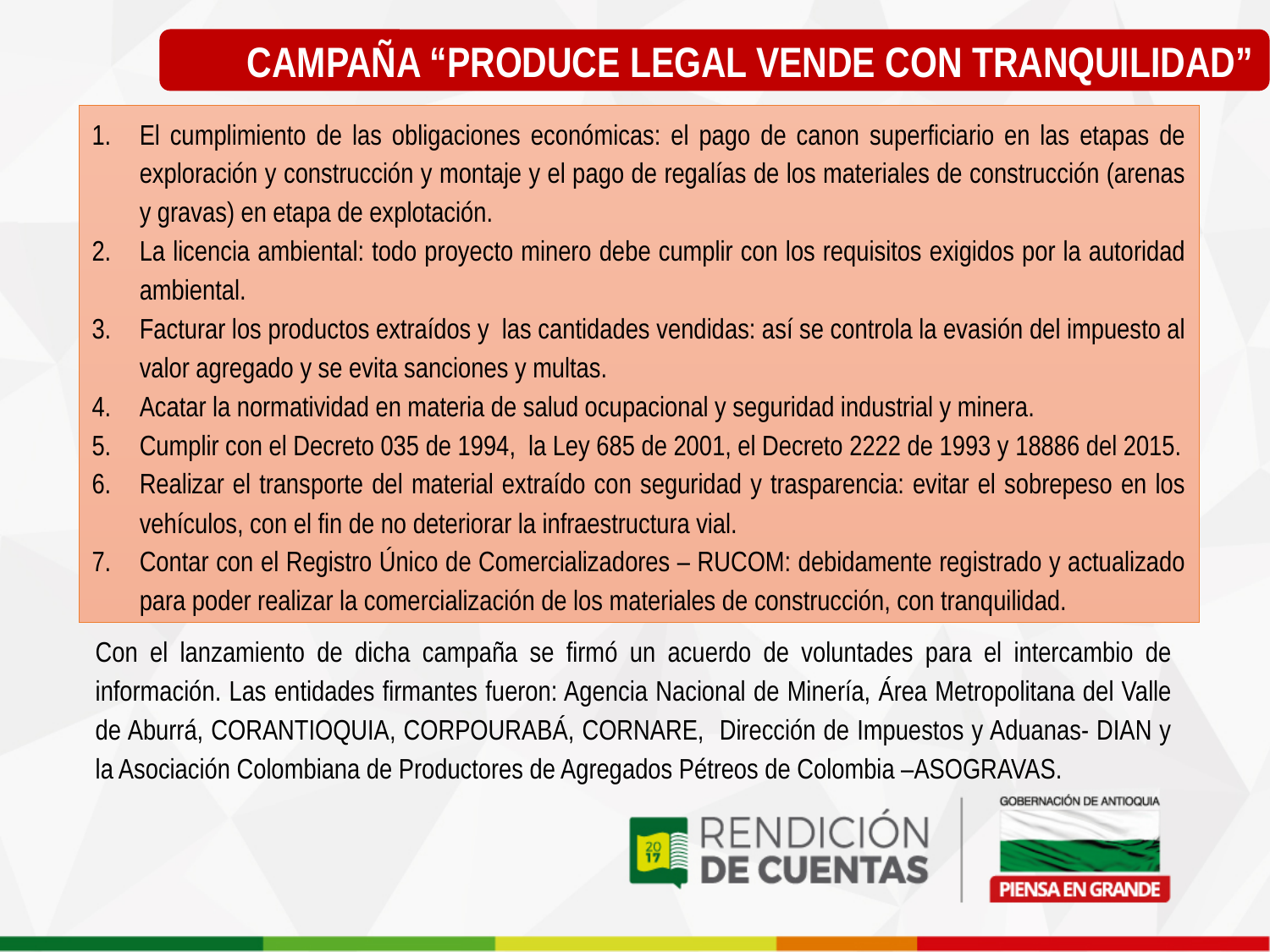

CAMPAÑA “PRODUCE LEGAL VENDE CON TRANQUILIDAD”

El cumplimiento de las obligaciones económicas: el pago de canon superficiario en las etapas de exploración y construcción y montaje y el pago de regalías de los materiales de construcción (arenas y gravas) en etapa de explotación.
La licencia ambiental: todo proyecto minero debe cumplir con los requisitos exigidos por la autoridad ambiental.
Facturar los productos extraídos y  las cantidades vendidas: así se controla la evasión del impuesto al valor agregado y se evita sanciones y multas.
Acatar la normatividad en materia de salud ocupacional y seguridad industrial y minera.
Cumplir con el Decreto 035 de 1994,  la Ley 685 de 2001, el Decreto 2222 de 1993 y 18886 del 2015.
Realizar el transporte del material extraído con seguridad y trasparencia: evitar el sobrepeso en los vehículos, con el fin de no deteriorar la infraestructura vial.
Contar con el Registro Único de Comercializadores – RUCOM: debidamente registrado y actualizado para poder realizar la comercialización de los materiales de construcción, con tranquilidad.

Con el lanzamiento de dicha campaña se firmó un acuerdo de voluntades para el intercambio de información. Las entidades firmantes fueron: Agencia Nacional de Minería, Área Metropolitana del Valle de Aburrá, CORANTIOQUIA, CORPOURABÁ, CORNARE,  Dirección de Impuestos y Aduanas- DIAN y la Asociación Colombiana de Productores de Agregados Pétreos de Colombia –ASOGRAVAS.